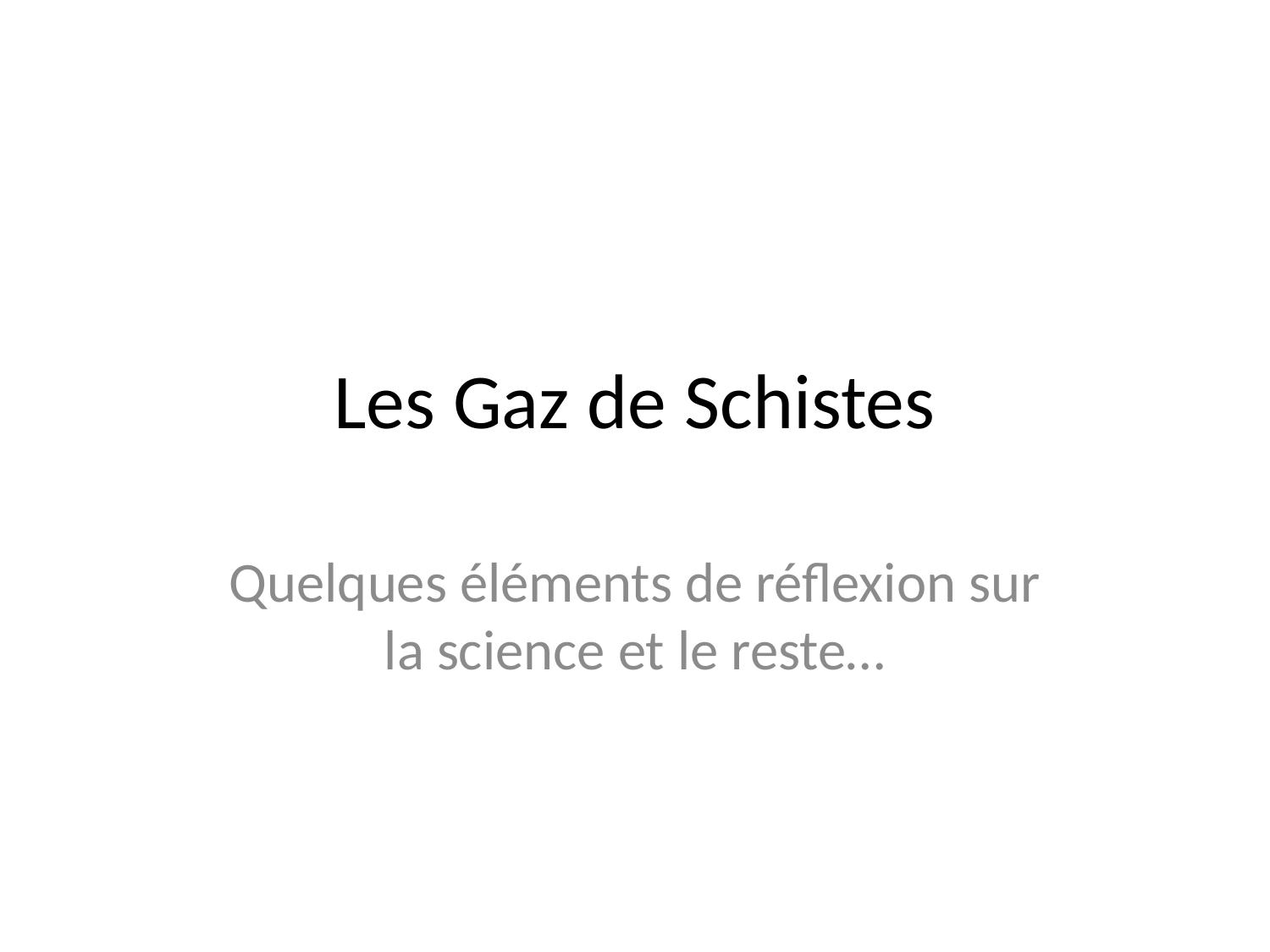

# Les Gaz de Schistes
Quelques éléments de réflexion sur la science et le reste…